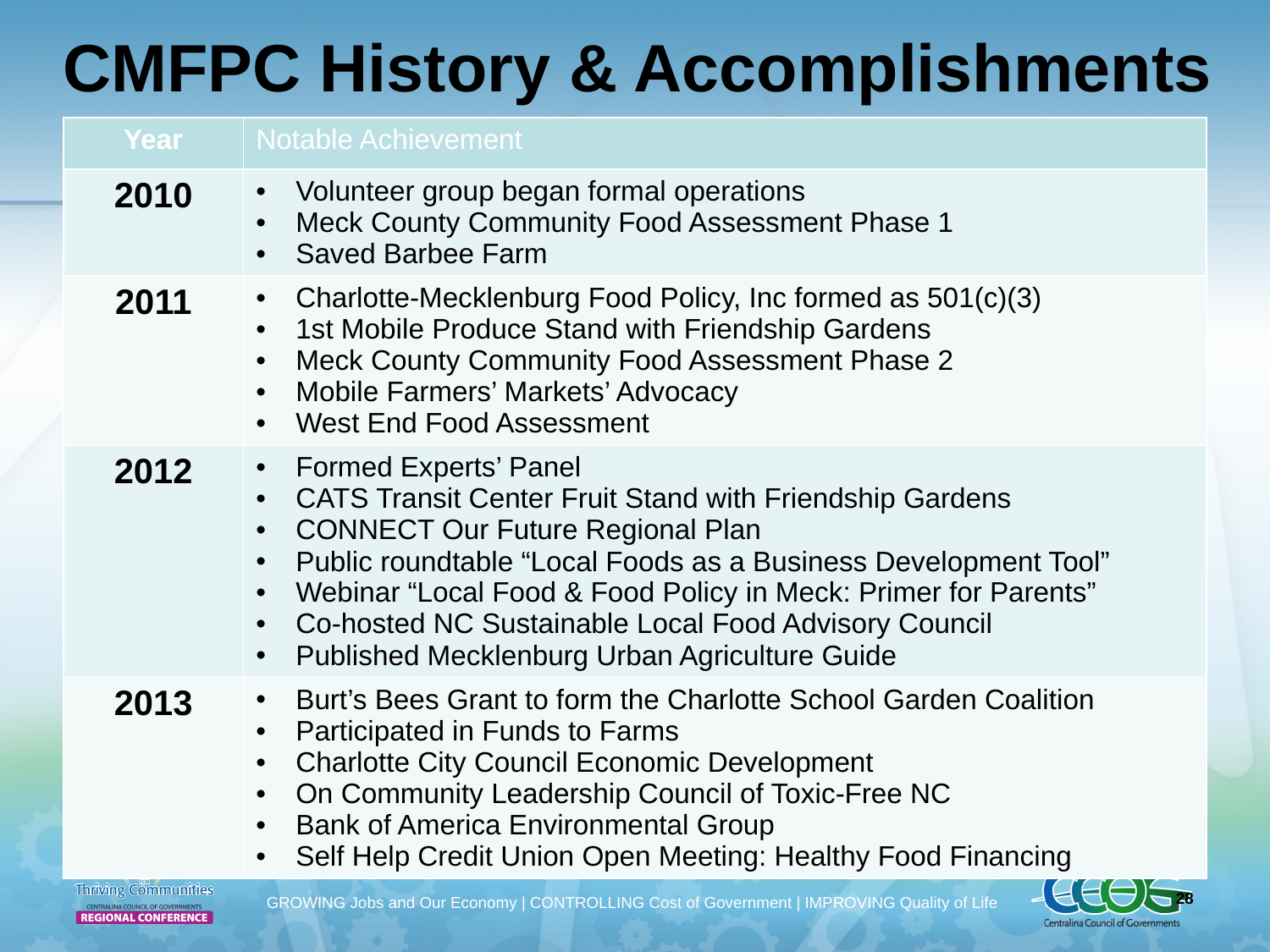

# CMFPC History & Accomplishments
| Year | Notable Achievement |
| --- | --- |
| 2010 | Volunteer group began formal operations Meck County Community Food Assessment Phase 1 Saved Barbee Farm |
| 2011 | Charlotte-Mecklenburg Food Policy, Inc formed as 501(c)(3) 1st Mobile Produce Stand with Friendship Gardens Meck County Community Food Assessment Phase 2 Mobile Farmers’ Markets’ Advocacy West End Food Assessment |
| 2012 | Formed Experts’ Panel CATS Transit Center Fruit Stand with Friendship Gardens CONNECT Our Future Regional Plan Public roundtable “Local Foods as a Business Development Tool” Webinar “Local Food & Food Policy in Meck: Primer for Parents” Co-hosted NC Sustainable Local Food Advisory Council Published Mecklenburg Urban Agriculture Guide |
| 2013 | Burt’s Bees Grant to form the Charlotte School Garden Coalition Participated in Funds to Farms Charlotte City Council Economic Development On Community Leadership Council of Toxic-Free NC Bank of America Environmental Group Self Help Credit Union Open Meeting: Healthy Food Financing |
28